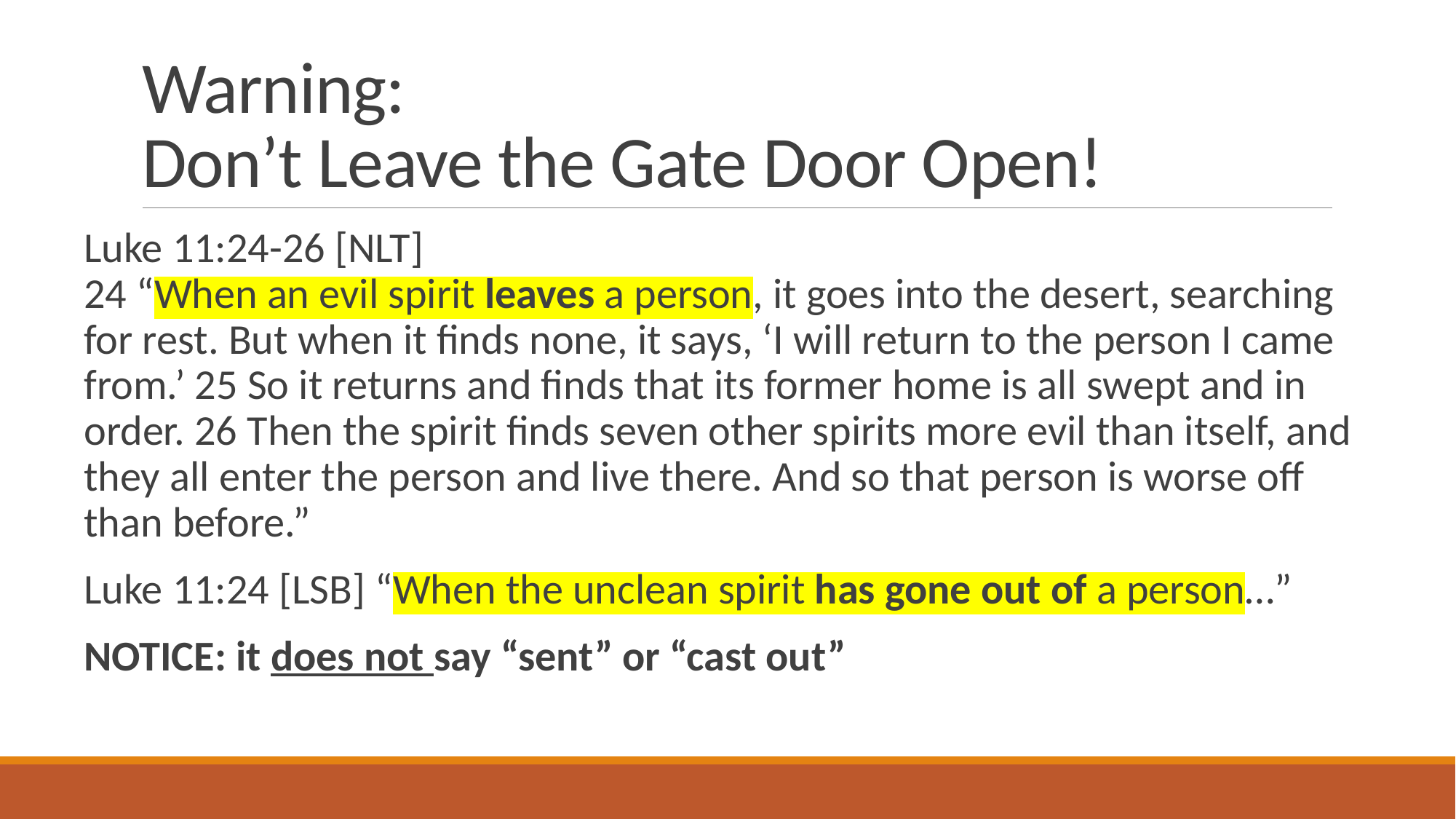

# Warning: Don’t Leave the Gate Door Open!
Luke 11:24-26 [NLT]
24 “When an evil spirit leaves a person, it goes into the desert, searching for rest. But when it finds none, it says, ‘I will return to the person I came from.’ 25 So it returns and finds that its former home is all swept and in order. 26 Then the spirit finds seven other spirits more evil than itself, and they all enter the person and live there. And so that person is worse off than before.”
Luke 11:24 [LSB] “When the unclean spirit has gone out of a person…”
NOTICE: it does not say “sent” or “cast out”